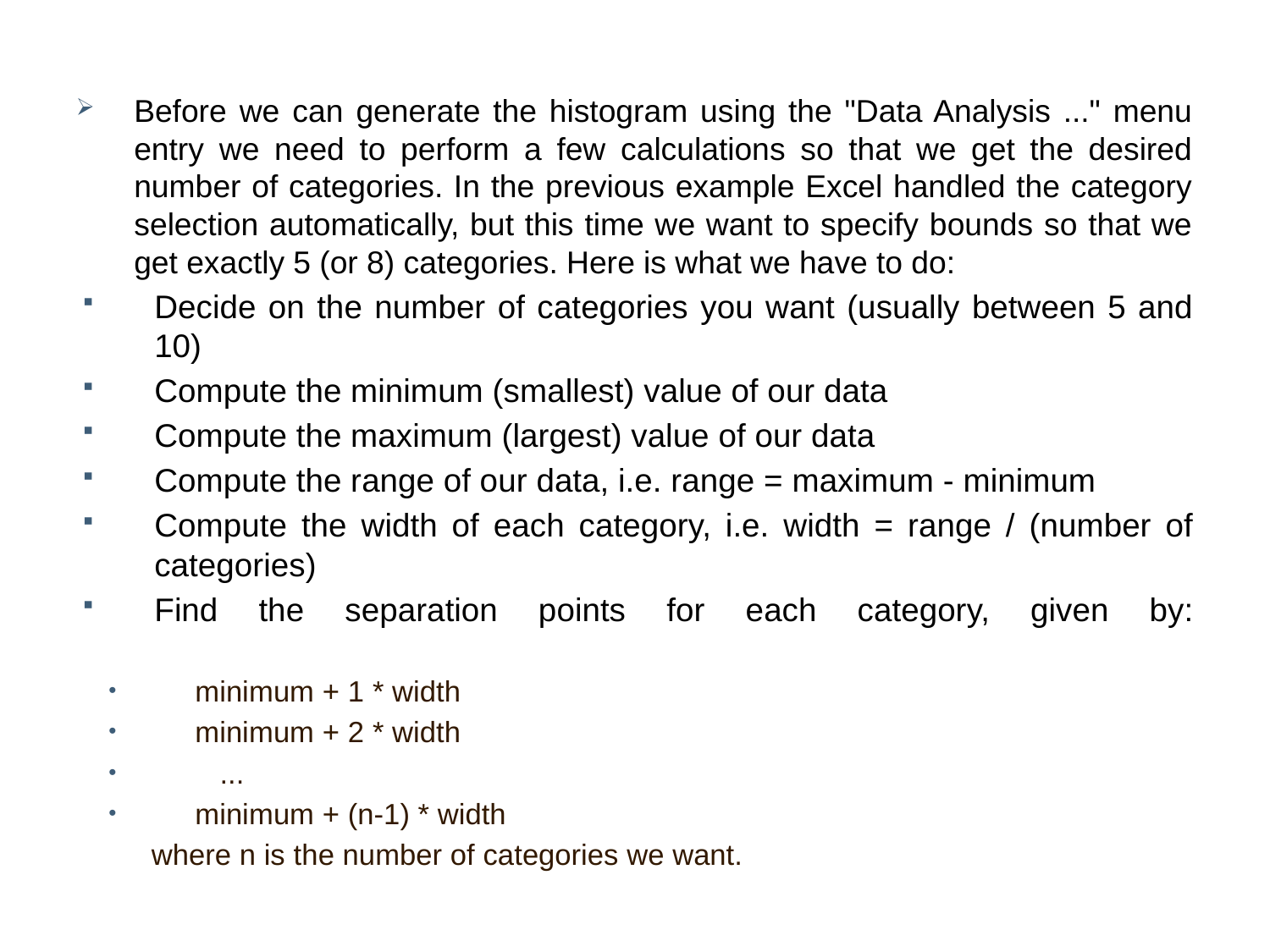

Before we can generate the histogram using the "Data Analysis ..." menu entry we need to perform a few calculations so that we get the desired number of categories. In the previous example Excel handled the category selection automatically, but this time we want to specify bounds so that we get exactly 5 (or 8) categories. Here is what we have to do:
Decide on the number of categories you want (usually between 5 and 10)
Compute the minimum (smallest) value of our data
Compute the maximum (largest) value of our data
Compute the range of our data, i.e. range = maximum - minimum
Compute the width of each category, i.e. width = range / (number of categories)
Find the separation points for each category, given by:
minimum + 1 * width
minimum + 2 * width
   ...
minimum + (n-1) * width
where n is the number of categories we want.